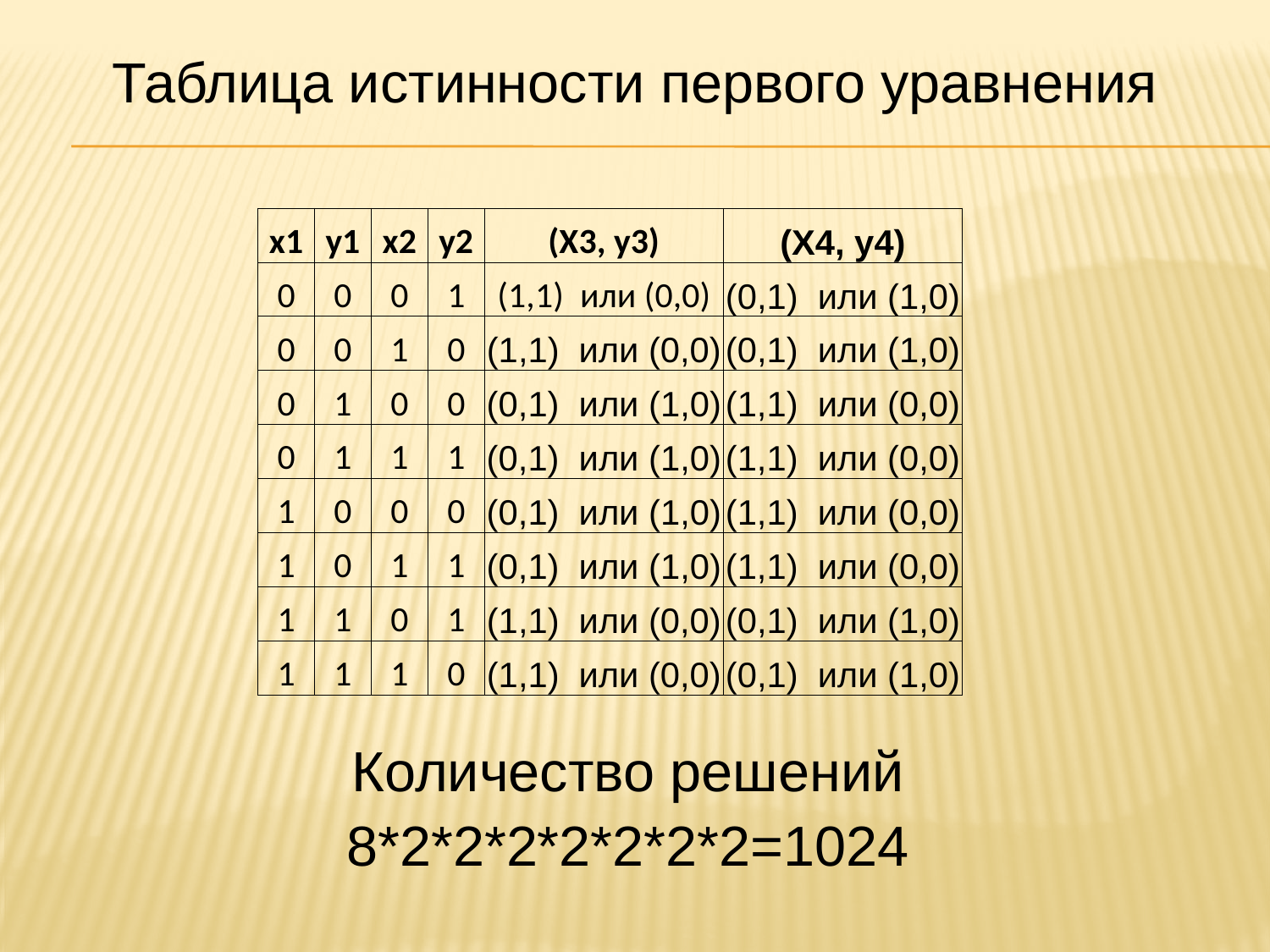

Таблица истинности первого уравнения
| x1 | y1 | x2 | y2 | (X3, y3) | (X4, y4) |
| --- | --- | --- | --- | --- | --- |
| 0 | 0 | 0 | 1 | (1,1) или (0,0) | (0,1) или (1,0) |
| 0 | 0 | 1 | 0 | (1,1) или (0,0) | (0,1) или (1,0) |
| 0 | 1 | 0 | 0 | (0,1) или (1,0) | (1,1) или (0,0) |
| 0 | 1 | 1 | 1 | (0,1) или (1,0) | (1,1) или (0,0) |
| 1 | 0 | 0 | 0 | (0,1) или (1,0) | (1,1) или (0,0) |
| 1 | 0 | 1 | 1 | (0,1) или (1,0) | (1,1) или (0,0) |
| 1 | 1 | 0 | 1 | (1,1) или (0,0) | (0,1) или (1,0) |
| 1 | 1 | 1 | 0 | (1,1) или (0,0) | (0,1) или (1,0) |
Количество решений
8*2*2*2*2*2*2*2=1024